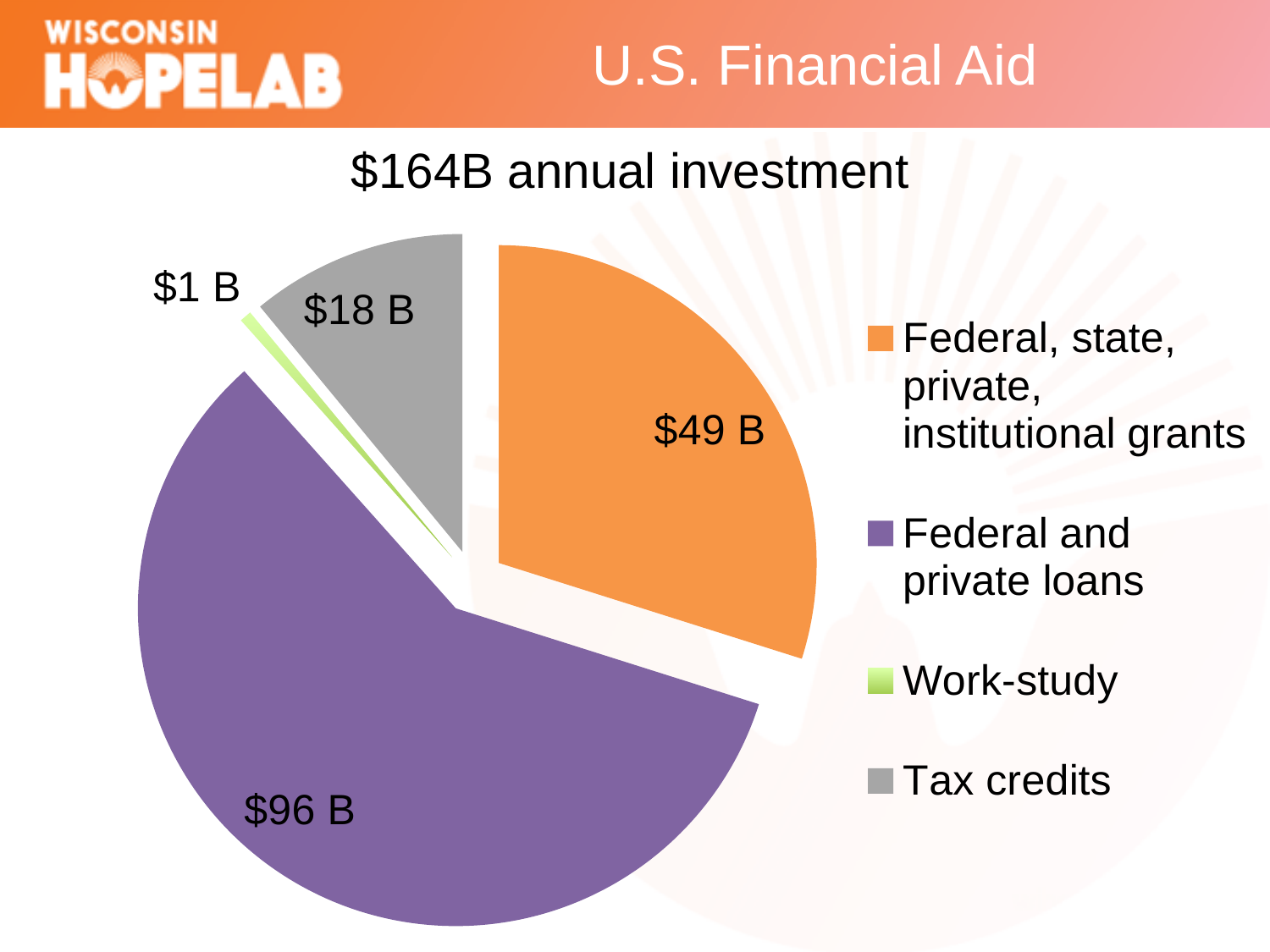

# U.S. Financial Aid
$164B annual investment

### Chart

| Category |  |
|---|---|
| Federal, state, private, institutional grants | 49.0 |
| Federal and private loans | 96.0 |
| Work-study | 1.0 |
| Tax credits | 18.0 |